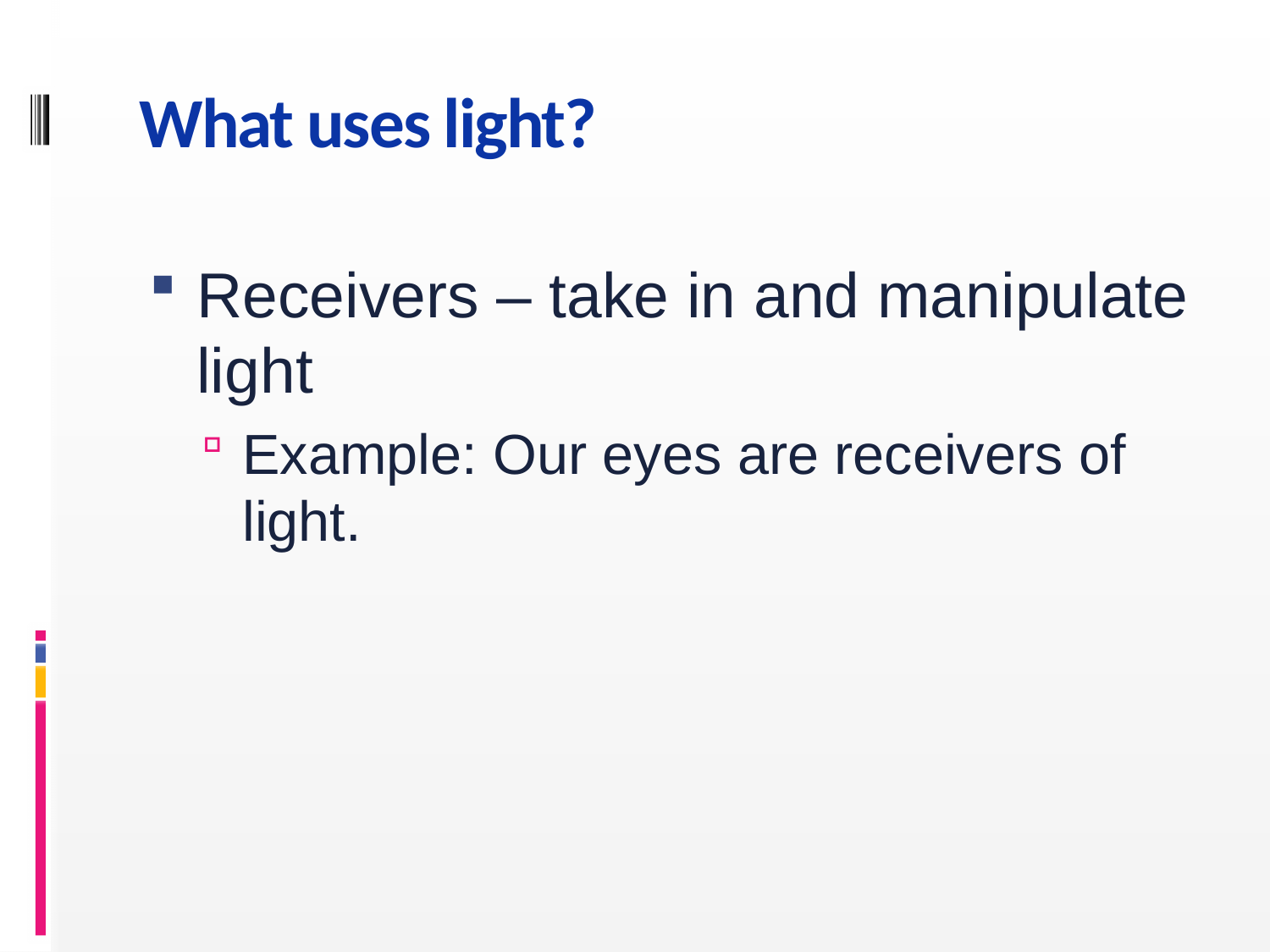

# What uses light?
Receivers – take in and manipulate light
Example: Our eyes are receivers of light.